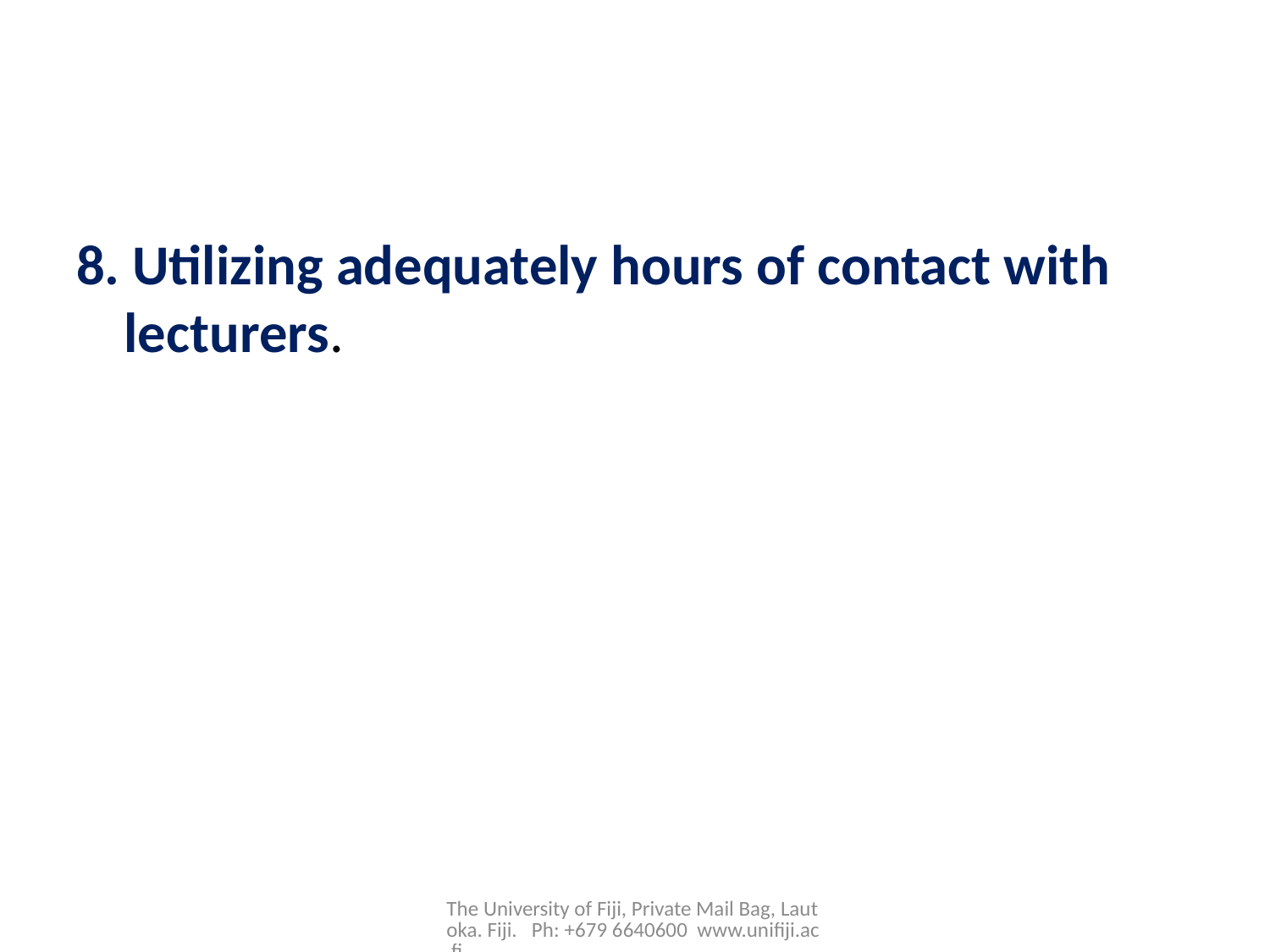

#
8. Utilizing adequately hours of contact with lecturers.

The University of Fiji, Private Mail Bag, Lautoka. Fiji.   Ph: +679 6640600  www.unifiji.ac.fj